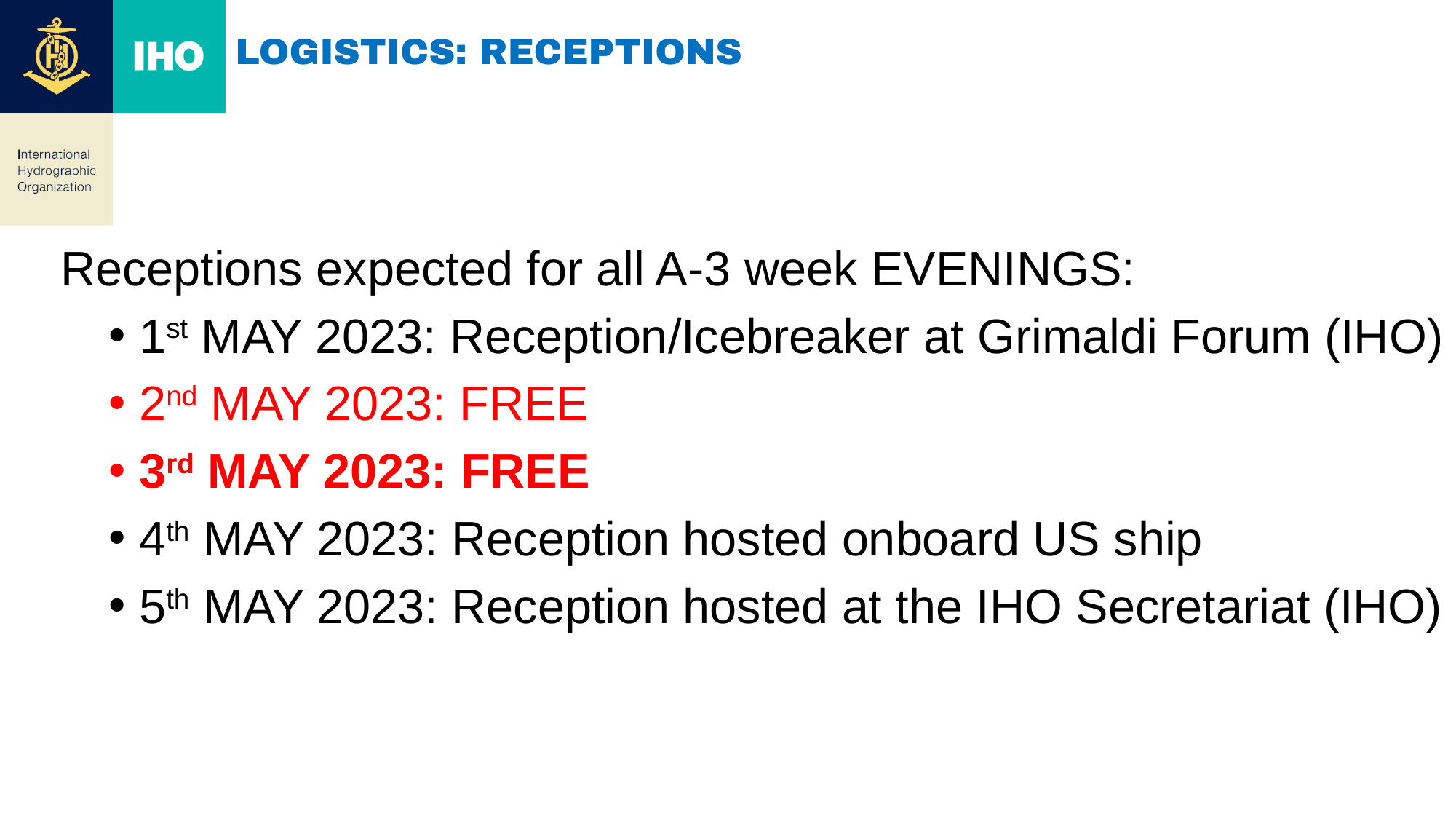

# LOGISTICS: RECEPTIONS
Receptions expected for all A-3 week EVENINGS:
 1st MAY 2023: Reception/Icebreaker at Grimaldi Forum (IHO)
 2nd MAY 2023: FREE
 3rd MAY 2023: FREE
 4th MAY 2023: Reception hosted onboard US ship
 5th MAY 2023: Reception hosted at the IHO Secretariat (IHO)